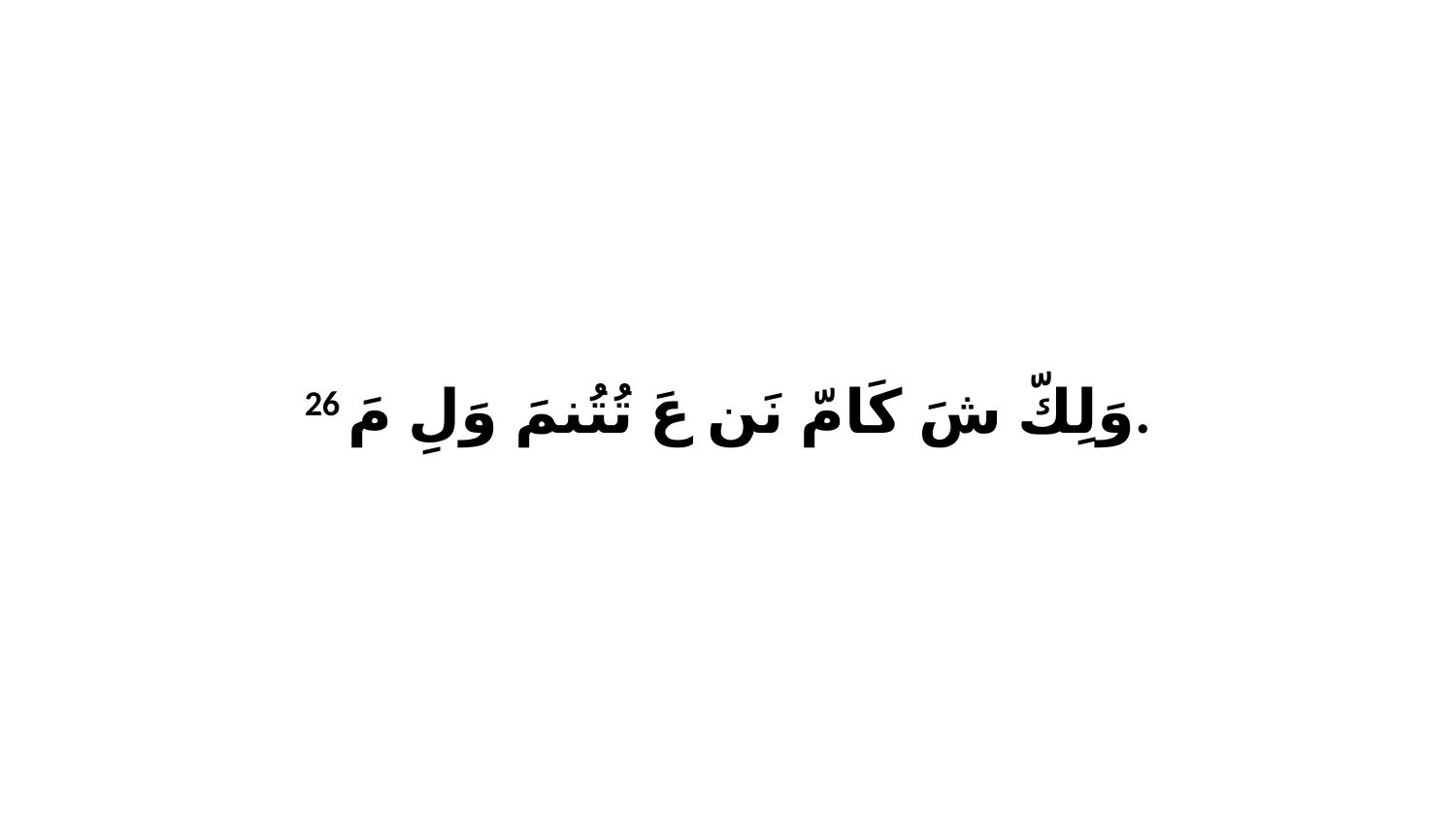

26 وَلِكّ شَ كَامّ نَن عَ تُتُنمَ وَلِ مَ.